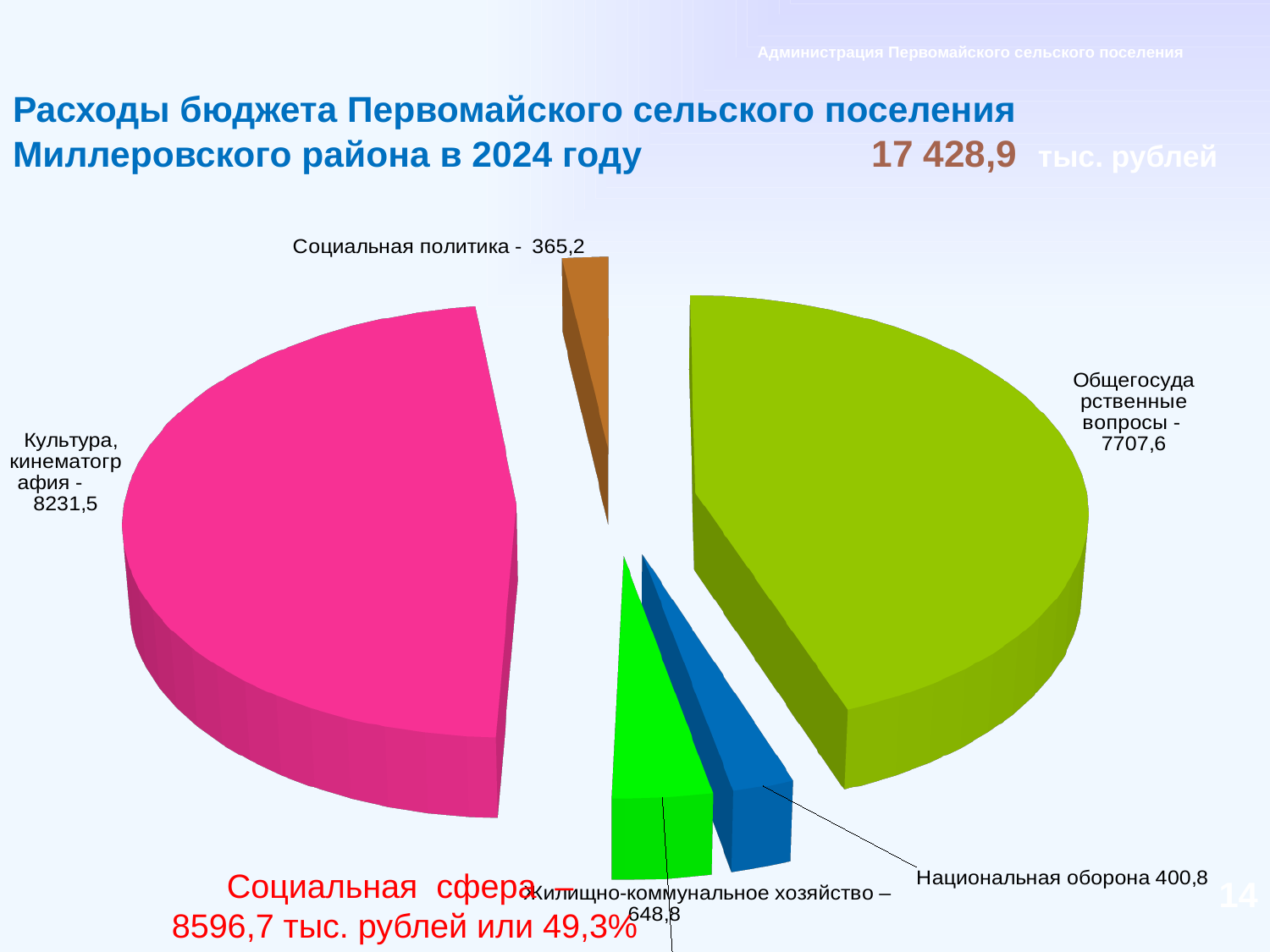

Администрация Первомайского сельского поселения
# Расходы бюджета Первомайского сельского поселения Миллеровского района в 2024 году                       17 428,9  тыс. рублей

[unsupported chart]

Социальная  сфера  –
8596,7 тыс. рублей или 49,3%
14